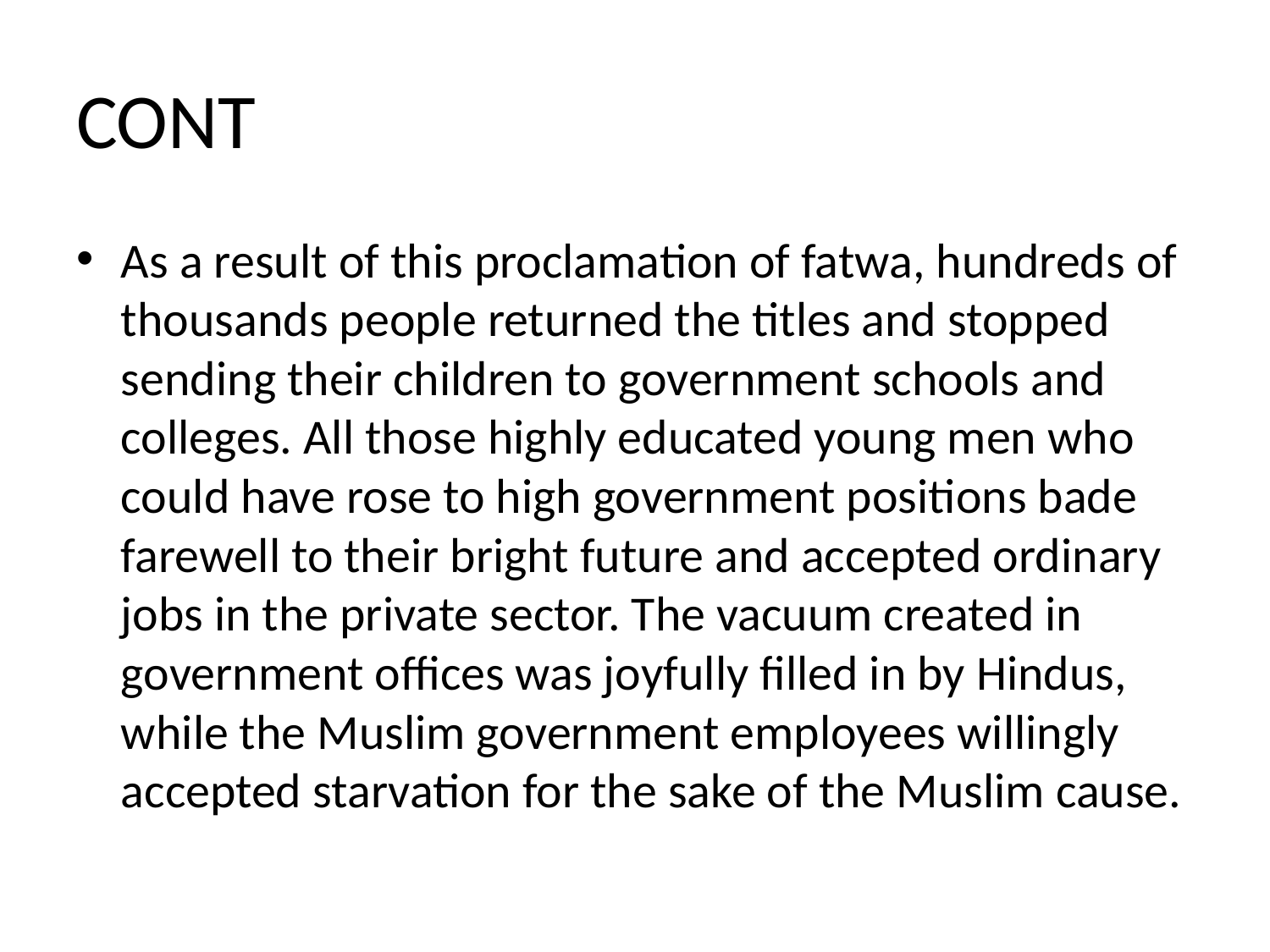

# CONT
As a result of this proclamation of fatwa, hundreds of thousands people returned the titles and stopped sending their children to government schools and colleges. All those highly educated young men who could have rose to high government positions bade farewell to their bright future and accepted ordinary jobs in the private sector. The vacuum created in government offices was joyfully filled in by Hindus, while the Muslim government employees willingly accepted starvation for the sake of the Muslim cause.